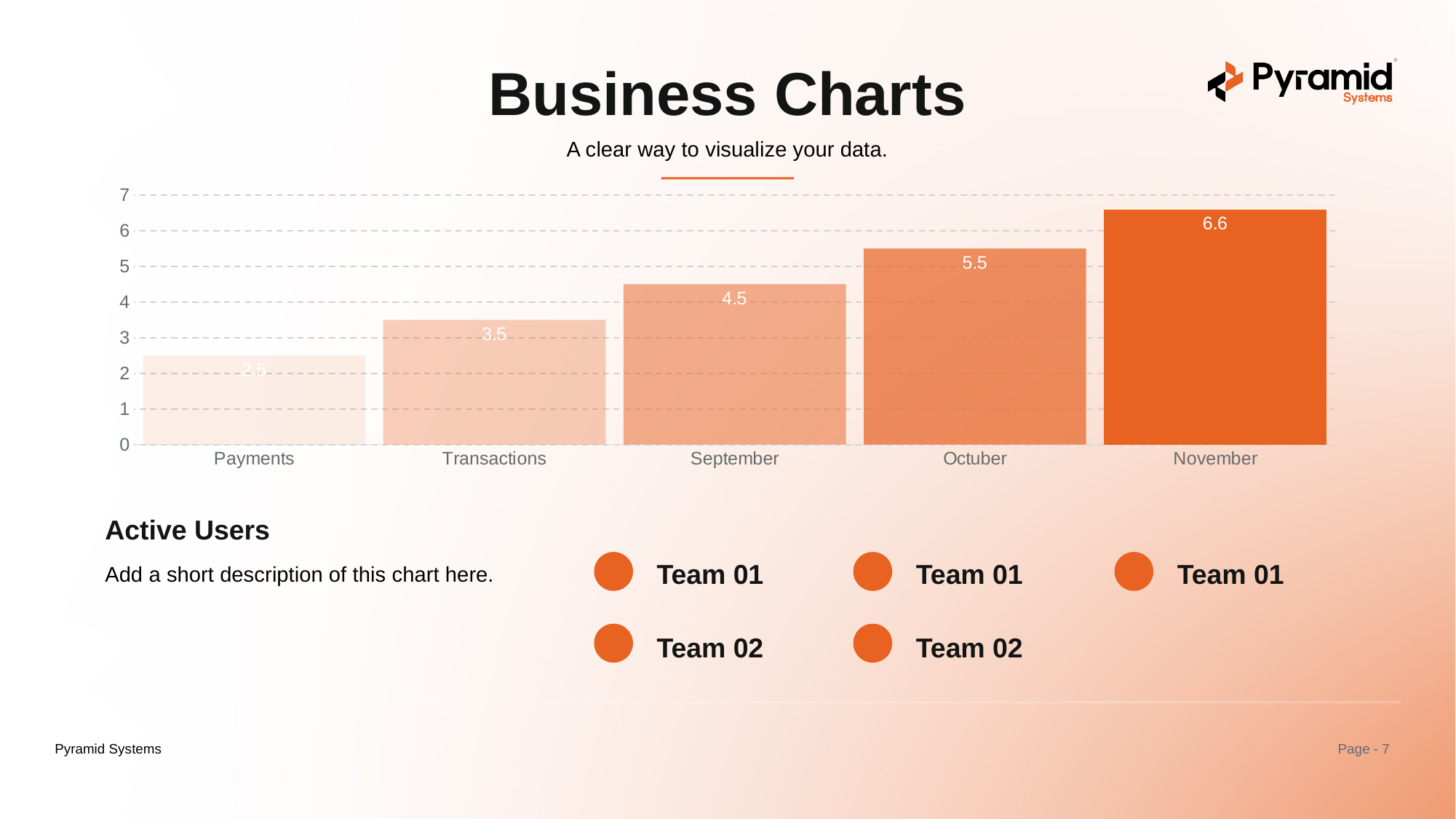

Business Charts
A clear way to visualize your data.

### Chart

| Category | Series 1 |
|---|---|
| Payments | 2.5 |
| Transactions | 3.5 |
| September | 4.5 |
| Octuber | 5.5 |
| November | 6.6 |
Active Users
Add a short description of this chart here.

Team 01

Team 02

Team 01

Team 01

Team 02